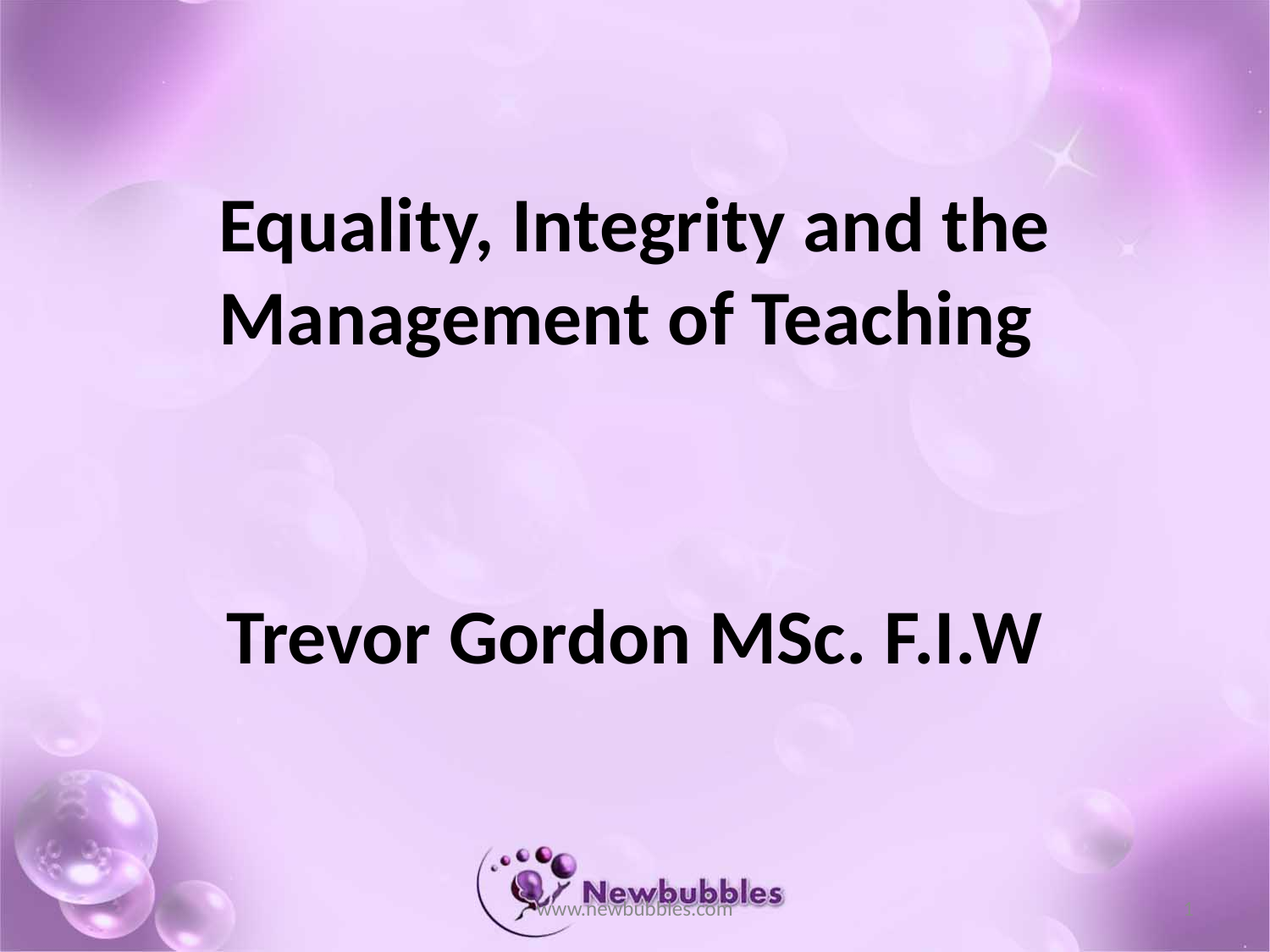

# Equality, Integrity and the Management of Teaching

Trevor Gordon MSc. F.I.W

www.newbubbles.com
1